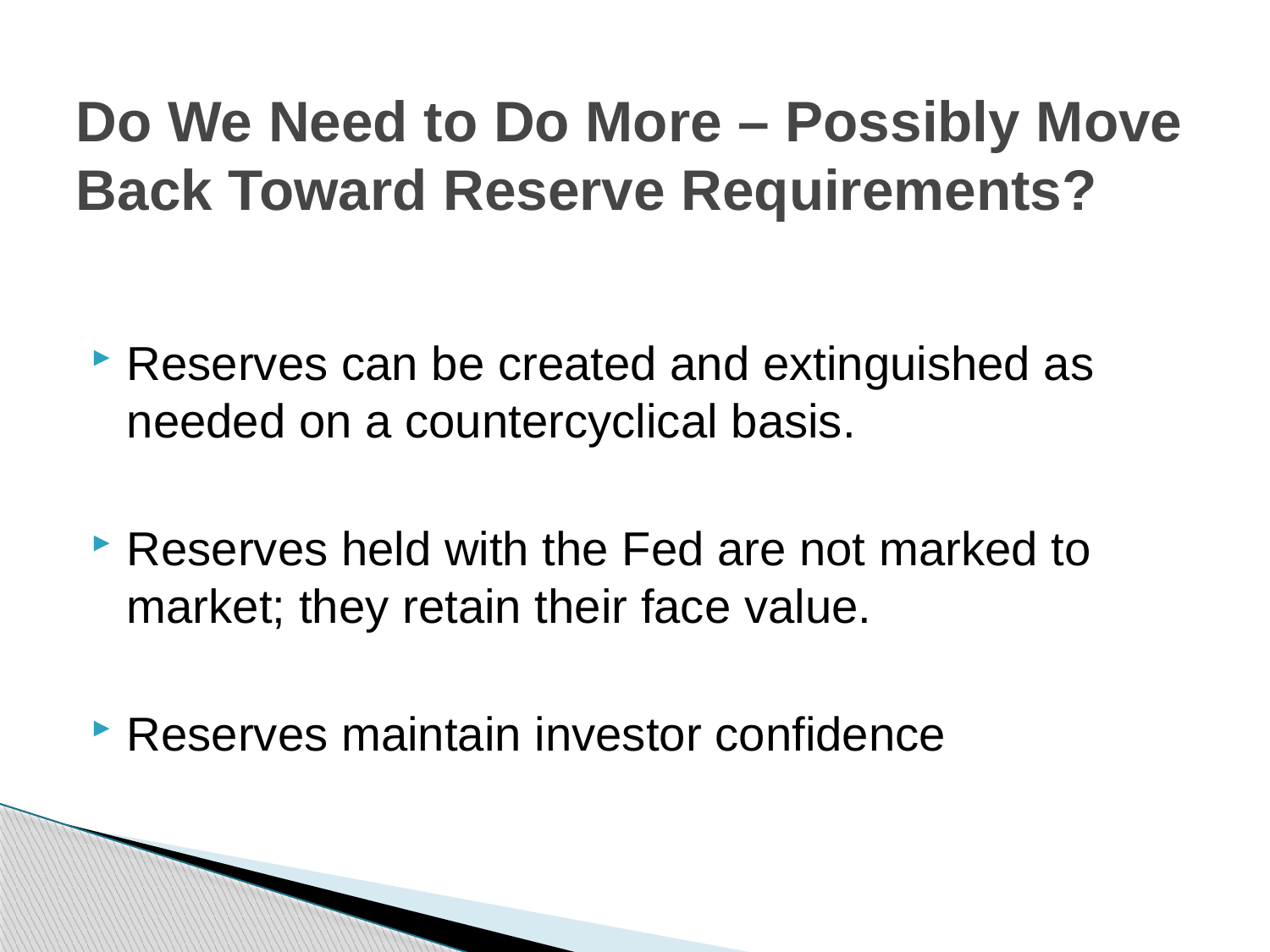

# Do We Need to Do More – Possibly Move Back Toward Reserve Requirements?
Reserves can be created and extinguished as needed on a countercyclical basis.

Reserves held with the Fed are not marked to market; they retain their face value.

Reserves maintain investor confidence